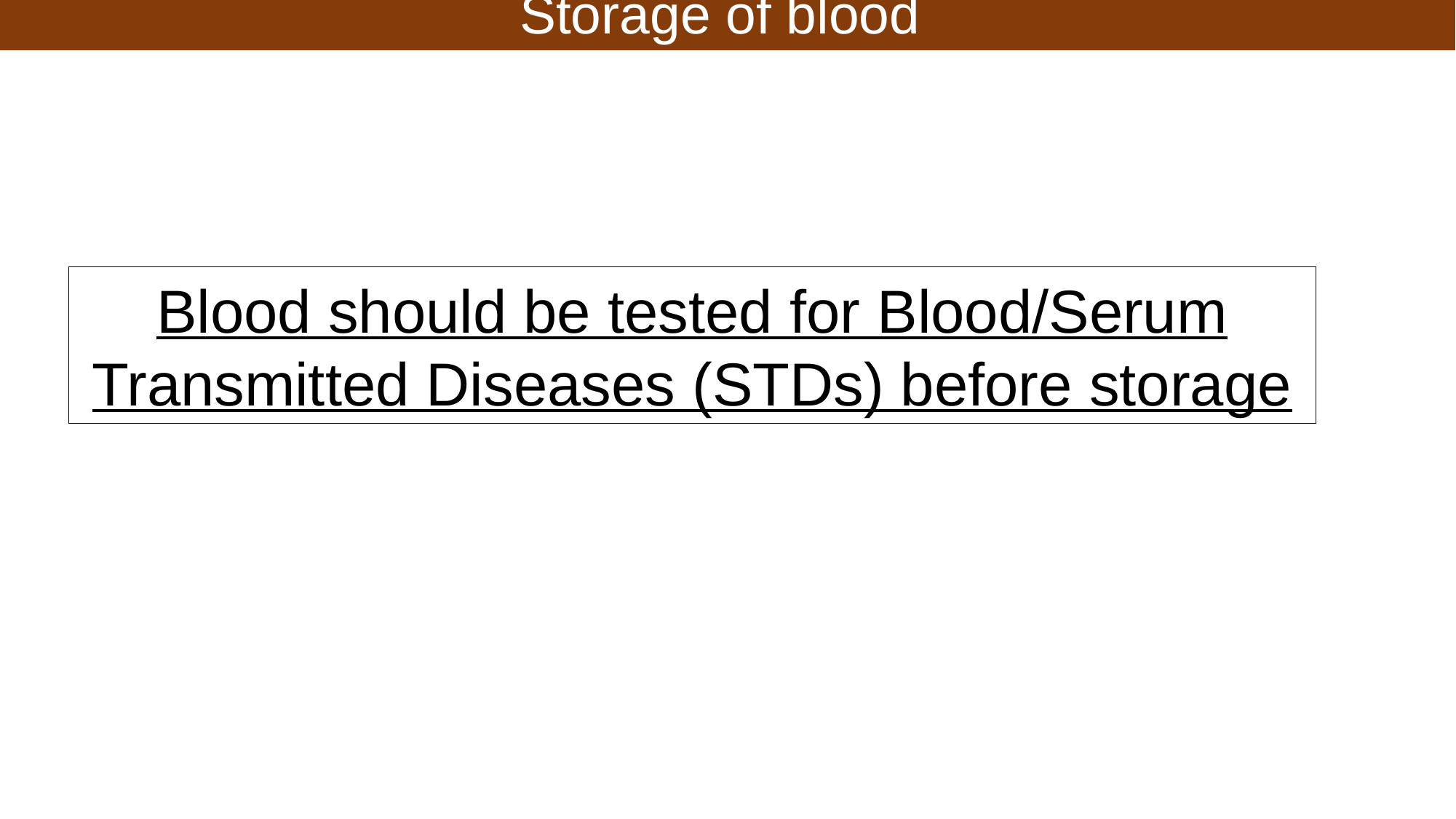

Storage of blood
Blood should be tested for Blood/Serum Transmitted Diseases (STDs) before storage